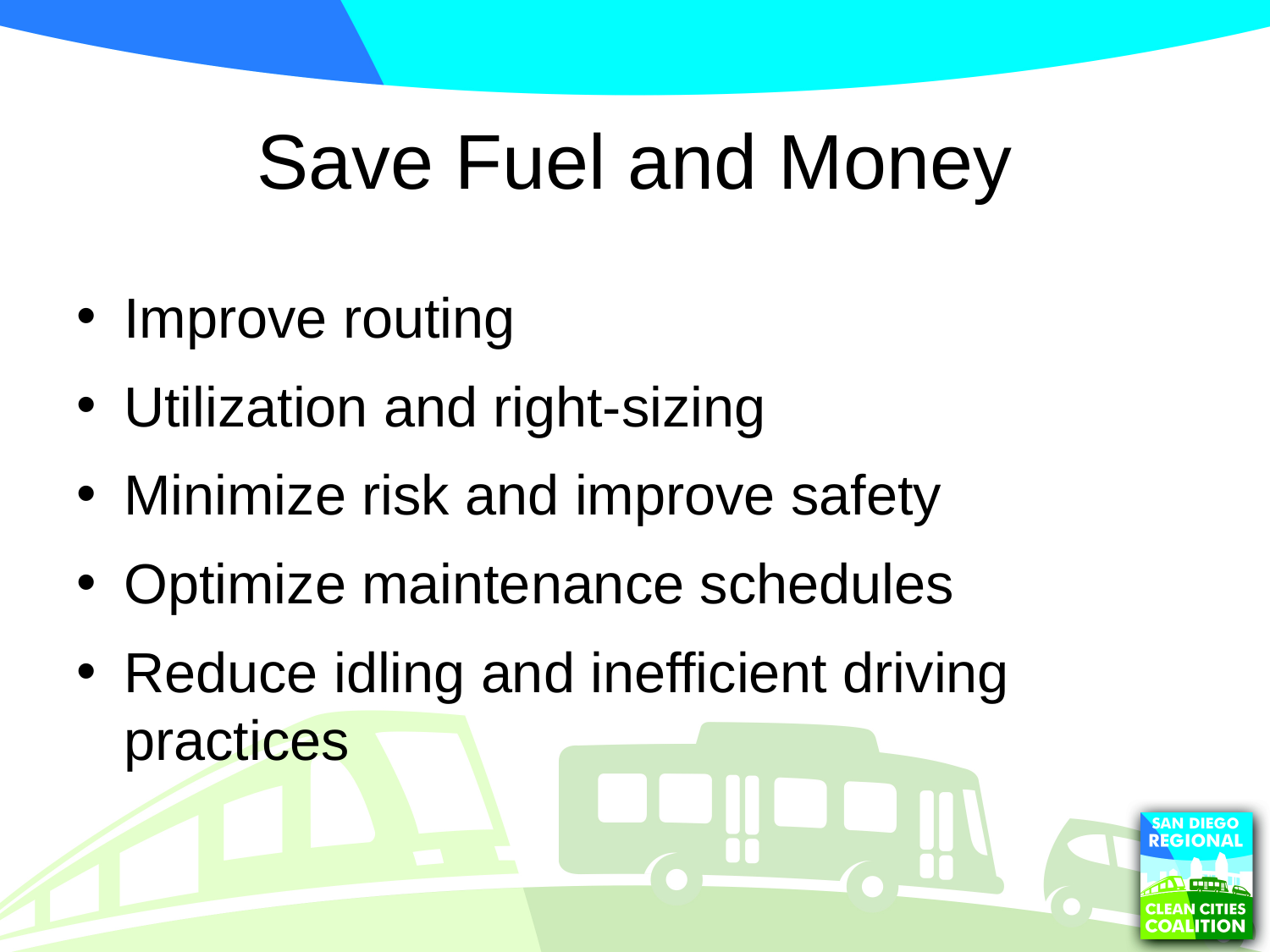

# Save Fuel and Money
Improve routing
Utilization and right-sizing
Minimize risk and improve safety
Optimize maintenance schedules
Reduce idling and inefficient driving practices